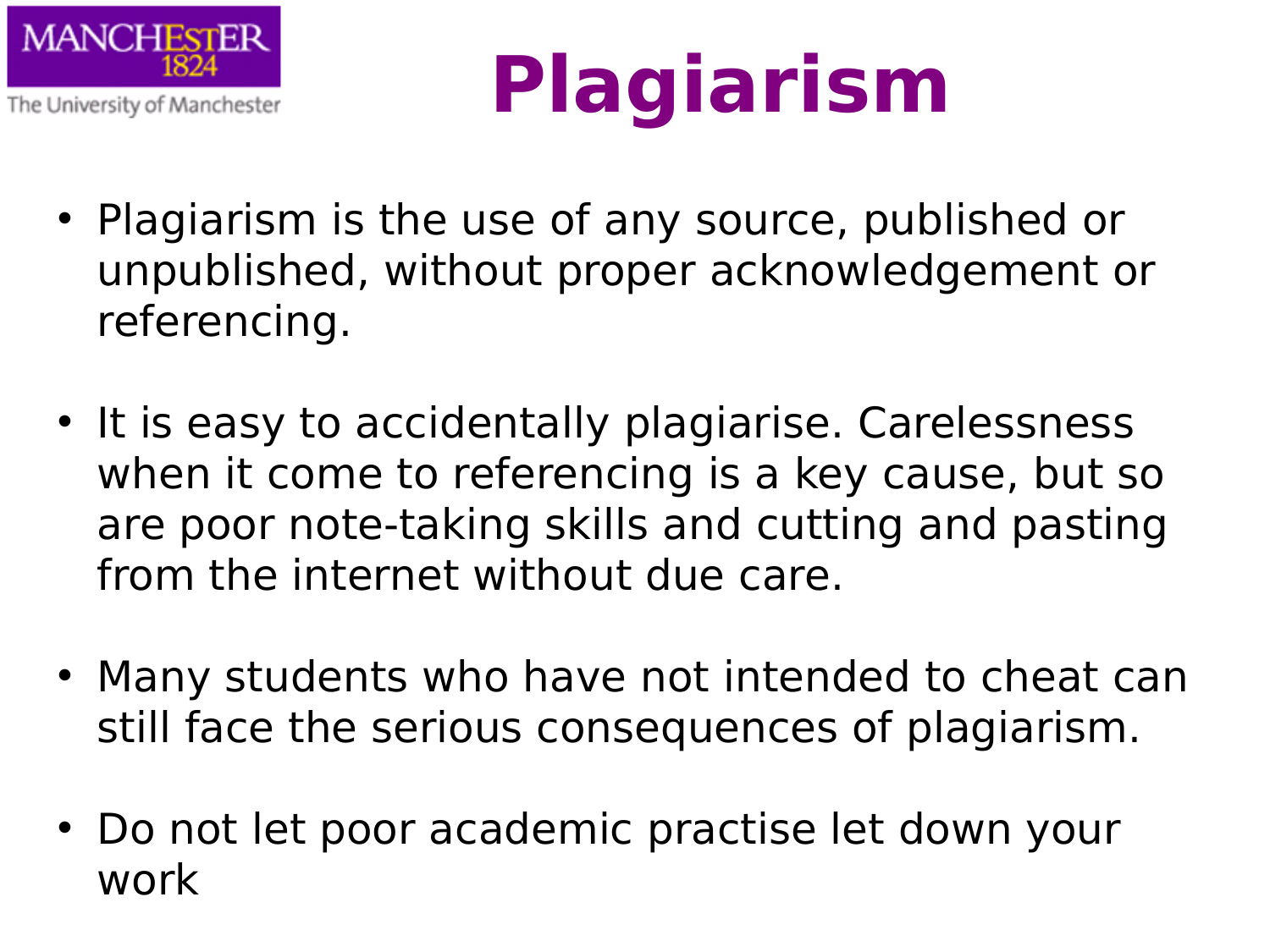

Plagiarism
Plagiarism is the use of any source, published or unpublished, without proper acknowledgement or referencing.

It is easy to accidentally plagiarise. Carelessness when it come to referencing is a key cause, but so are poor note-taking skills and cutting and pasting from the internet without due care.

Many students who have not intended to cheat can still face the serious consequences of plagiarism.

Do not let poor academic practise let down your work